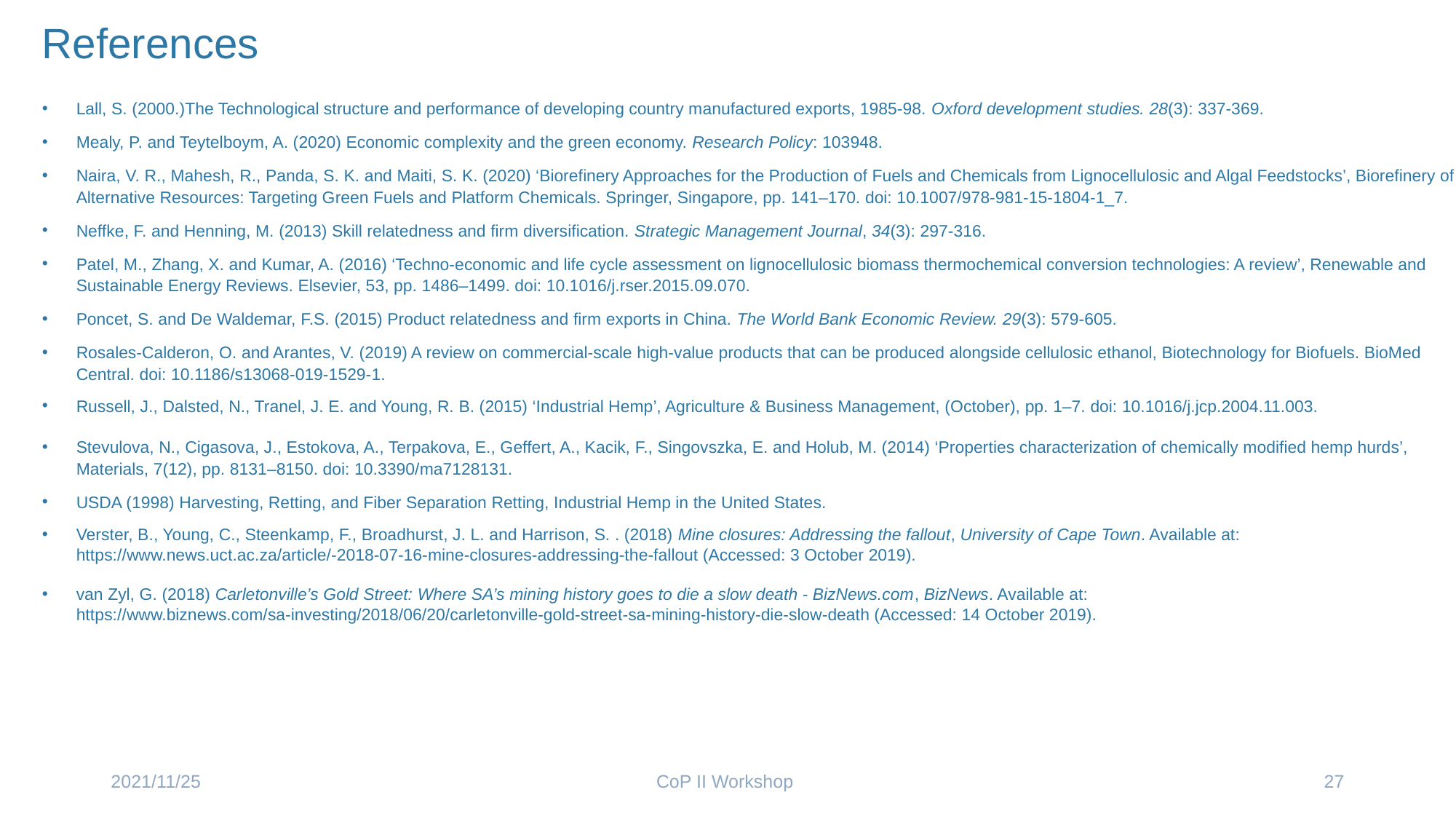

References
Lall, S. (2000.)The Technological structure and performance of developing country manufactured exports, 1985‐98. Oxford development studies. 28(3): 337-369.
Mealy, P. and Teytelboym, A. (2020) Economic complexity and the green economy. Research Policy: 103948.
Naira, V. R., Mahesh, R., Panda, S. K. and Maiti, S. K. (2020) ‘Biorefinery Approaches for the Production of Fuels and Chemicals from Lignocellulosic and Algal Feedstocks’, Biorefinery of Alternative Resources: Targeting Green Fuels and Platform Chemicals. Springer, Singapore, pp. 141–170. doi: 10.1007/978-981-15-1804-1_7.
Neffke, F. and Henning, M. (2013) Skill relatedness and firm diversification. Strategic Management Journal, 34(3): 297-316.
Patel, M., Zhang, X. and Kumar, A. (2016) ‘Techno-economic and life cycle assessment on lignocellulosic biomass thermochemical conversion technologies: A review’, Renewable and Sustainable Energy Reviews. Elsevier, 53, pp. 1486–1499. doi: 10.1016/j.rser.2015.09.070.
Poncet, S. and De Waldemar, F.S. (2015) Product relatedness and firm exports in China. The World Bank Economic Review. 29(3): 579-605.
Rosales-Calderon, O. and Arantes, V. (2019) A review on commercial-scale high-value products that can be produced alongside cellulosic ethanol, Biotechnology for Biofuels. BioMed Central. doi: 10.1186/s13068-019-1529-1.
Russell, J., Dalsted, N., Tranel, J. E. and Young, R. B. (2015) ‘Industrial Hemp’, Agriculture & Business Management, (October), pp. 1–7. doi: 10.1016/j.jcp.2004.11.003.

Stevulova, N., Cigasova, J., Estokova, A., Terpakova, E., Geffert, A., Kacik, F., Singovszka, E. and Holub, M. (2014) ‘Properties characterization of chemically modified hemp hurds’, Materials, 7(12), pp. 8131–8150. doi: 10.3390/ma7128131.
USDA (1998) Harvesting, Retting, and Fiber Separation Retting, Industrial Hemp in the United States.
Verster, B., Young, C., Steenkamp, F., Broadhurst, J. L. and Harrison, S. . (2018) Mine closures: Addressing the fallout, University of Cape Town. Available at: https://www.news.uct.ac.za/article/-2018-07-16-mine-closures-addressing-the-fallout (Accessed: 3 October 2019).

van Zyl, G. (2018) Carletonville’s Gold Street: Where SA’s mining history goes to die a slow death - BizNews.com, BizNews. Available at: https://www.biznews.com/sa-investing/2018/06/20/carletonville-gold-street-sa-mining-history-die-slow-death (Accessed: 14 October 2019).

2021/11/25
CoP II Workshop
27